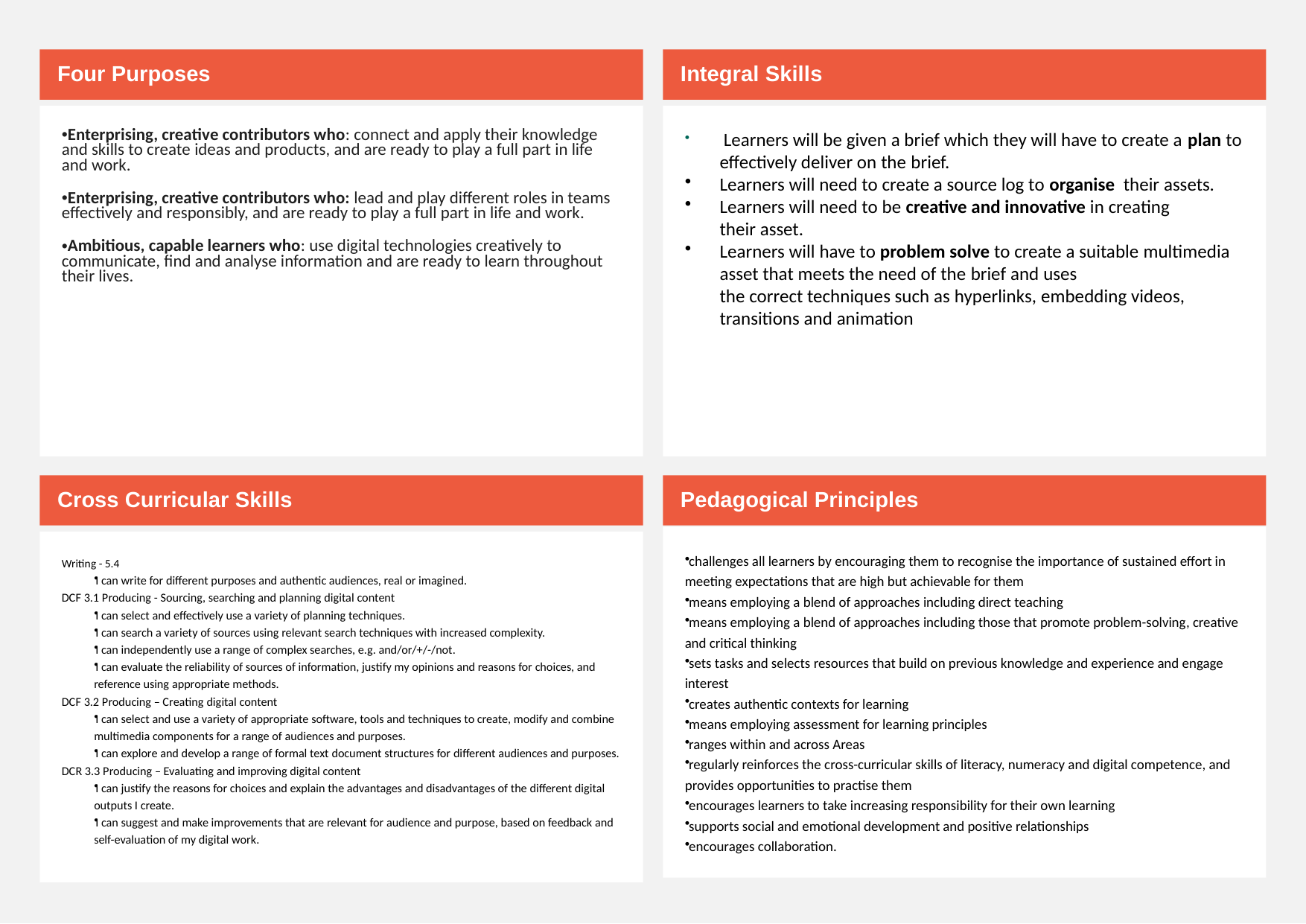

Four Purposes
Integral Skills
Enterprising, creative contributors who: connect and apply their knowledge and skills to create ideas and products, and are ready to play a full part in life and work.
Enterprising, creative contributors who: lead and play different roles in teams effectively and responsibly, and are ready to play a full part in life and work.
Ambitious, capable learners who: use digital technologies creatively to communicate, find and analyse information and are ready to learn throughout their lives.

 Learners will be given a brief which they will have to create a plan to effectively deliver on the brief.
Learners will need to create a source log to organise  their assets.
Learners will need to be creative and innovative in creating their asset.
Learners will have to problem solve to create a suitable multimedia asset that meets the need of the brief and uses the correct techniques such as hyperlinks, embedding videos, transitions and animation
Cross Curricular Skills
Pedagogical Principles
challenges all learners by encouraging them to recognise the importance of sustained effort in meeting expectations that are high but achievable for them
means employing a blend of approaches including direct teaching
means employing a blend of approaches including those that promote problem-solving, creative and critical thinking
sets tasks and selects resources that build on previous knowledge and experience and engage interest
creates authentic contexts for learning
means employing assessment for learning principles
ranges within and across Areas
regularly reinforces the cross-curricular skills of literacy, numeracy and digital competence, and provides opportunities to practise them
encourages learners to take increasing responsibility for their own learning
supports social and emotional development and positive relationships
encourages collaboration.

Writing - 5.4
I can write for different purposes and authentic audiences, real or imagined.
DCF 3.1 Producing - Sourcing, searching and planning digital content
I can select and effectively use a variety of planning techniques.
I can search a variety of sources using relevant search techniques with increased complexity.
I can independently use a range of complex searches, e.g. and/or/+/-/not.
I can evaluate the reliability of sources of information, justify my opinions and reasons for choices, and reference using appropriate methods.
DCF 3.2 Producing – Creating digital content
I can select and use a variety of appropriate software, tools and techniques to create, modify and combine multimedia components for a range of audiences and purposes.
I can explore and develop a range of formal text document structures for different audiences and purposes.
DCR 3.3 Producing – Evaluating and improving digital content
I can justify the reasons for choices and explain the advantages and disadvantages of the different digital outputs I create.
I can suggest and make improvements that are relevant for audience and purpose, based on feedback and self-evaluation of my digital work.